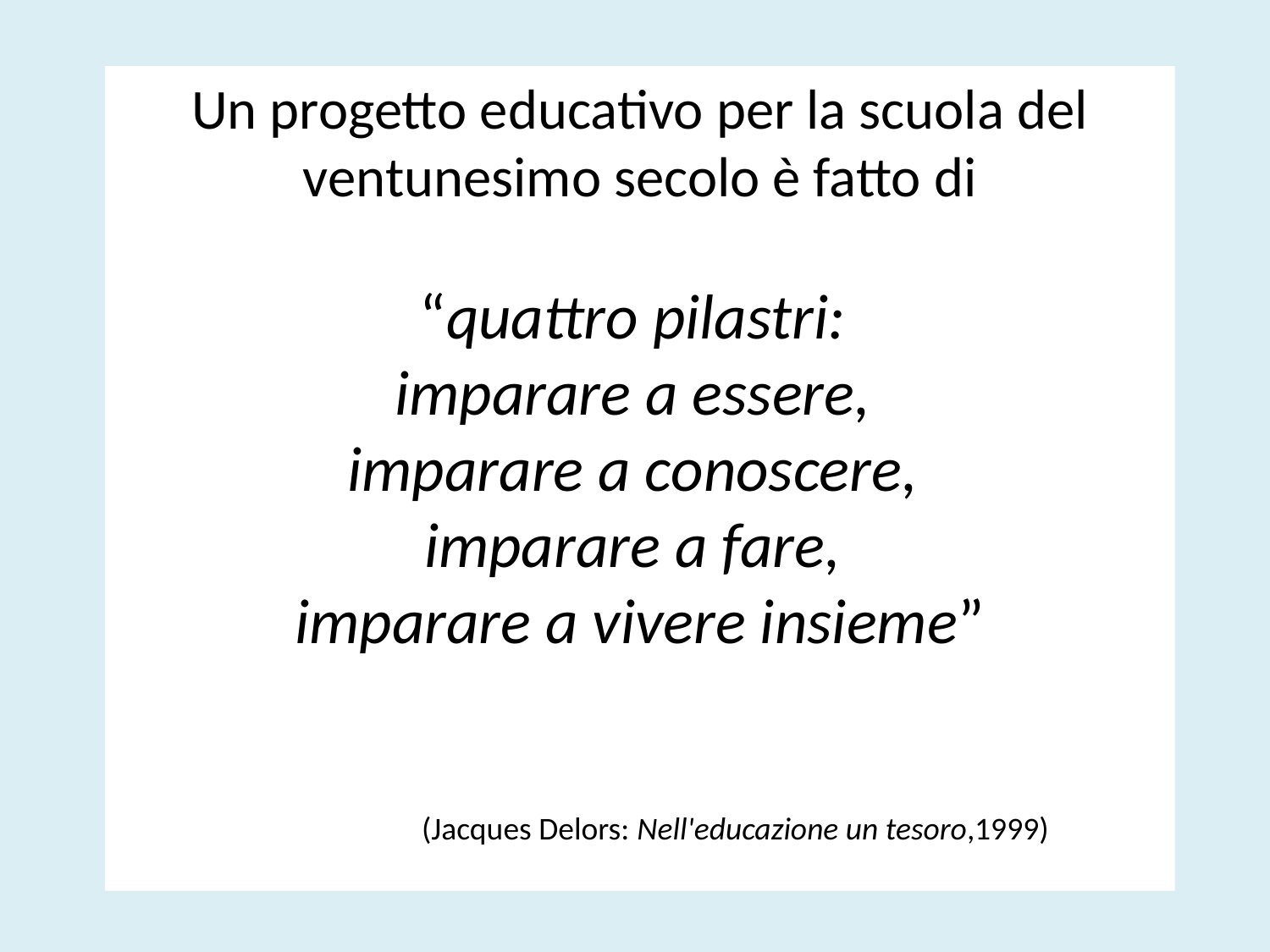

Un progetto educativo per la scuola del ventunesimo secolo è fatto di

“quattro pilastri:
imparare a essere,
imparare a conoscere,
imparare a fare,
imparare a vivere insieme”

		       (Jacques Delors: Nell'educazione un tesoro,1999)